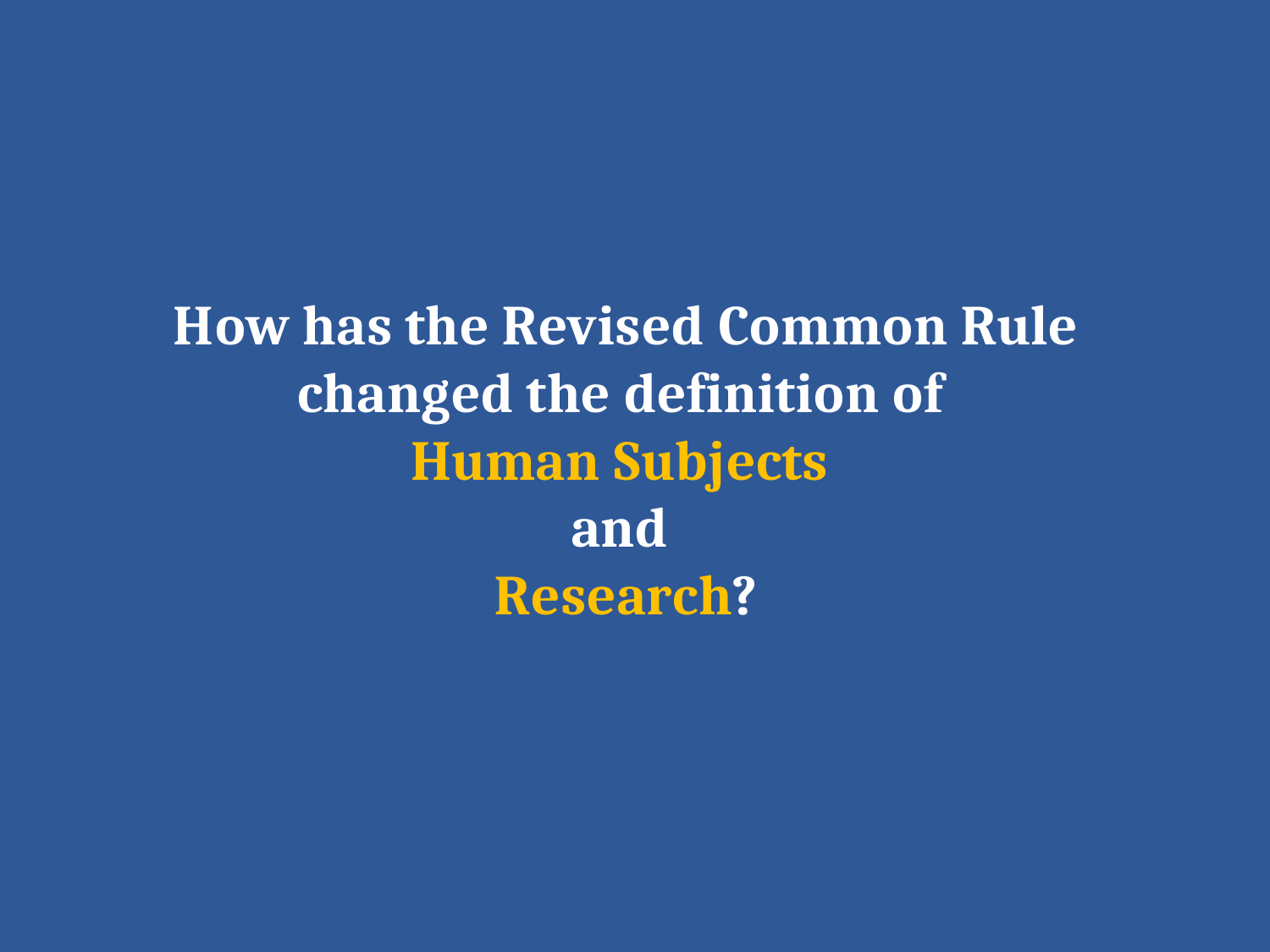

How has the Revised Common Rule changed the definition of
Human Subjects
and
Research?